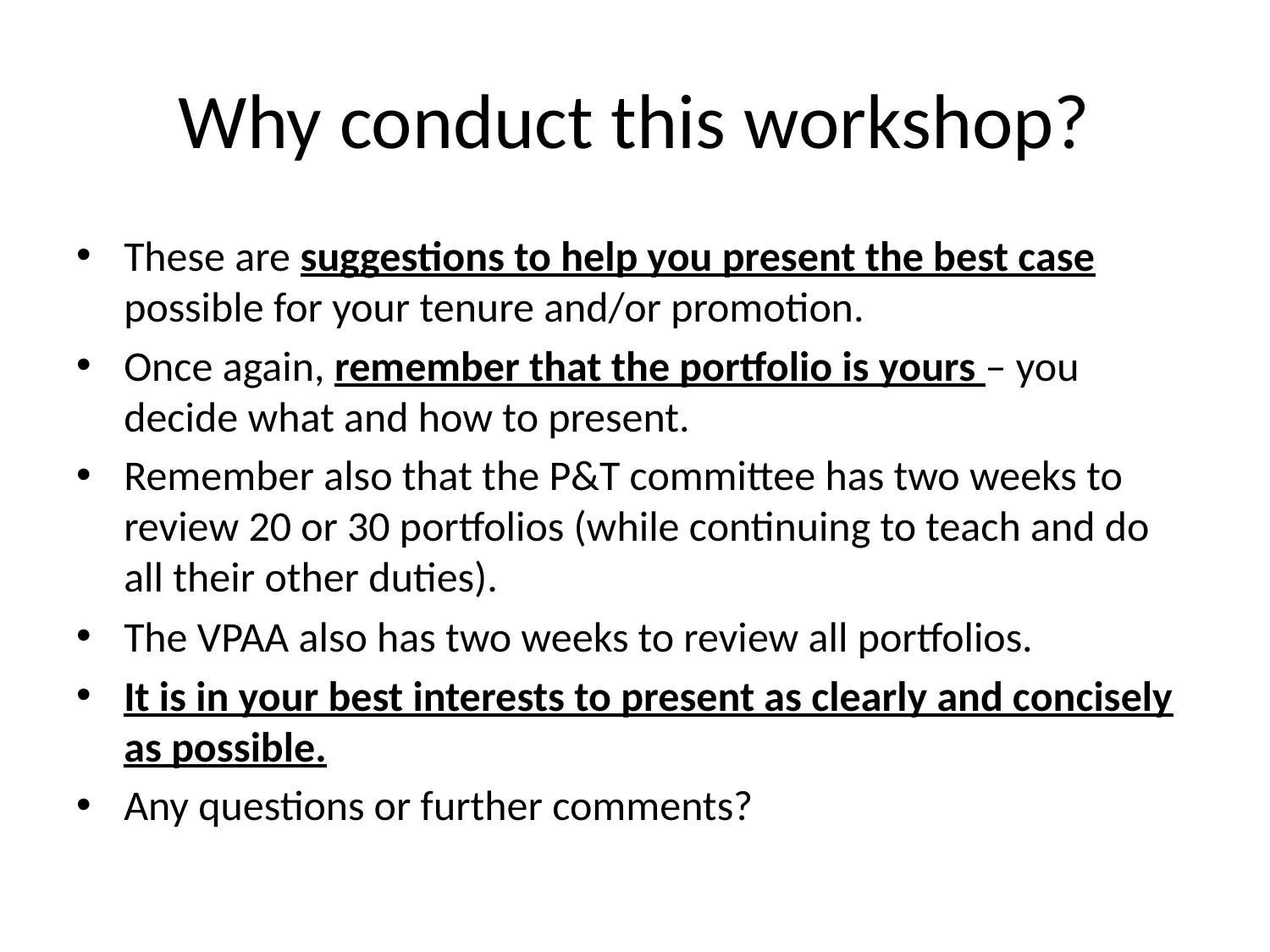

# Why conduct this workshop?
These are suggestions to help you present the best case possible for your tenure and/or promotion.
Once again, remember that the portfolio is yours – you decide what and how to present.
Remember also that the P&T committee has two weeks to review 20 or 30 portfolios (while continuing to teach and do all their other duties).
The VPAA also has two weeks to review all portfolios.
It is in your best interests to present as clearly and concisely as possible.
Any questions or further comments?